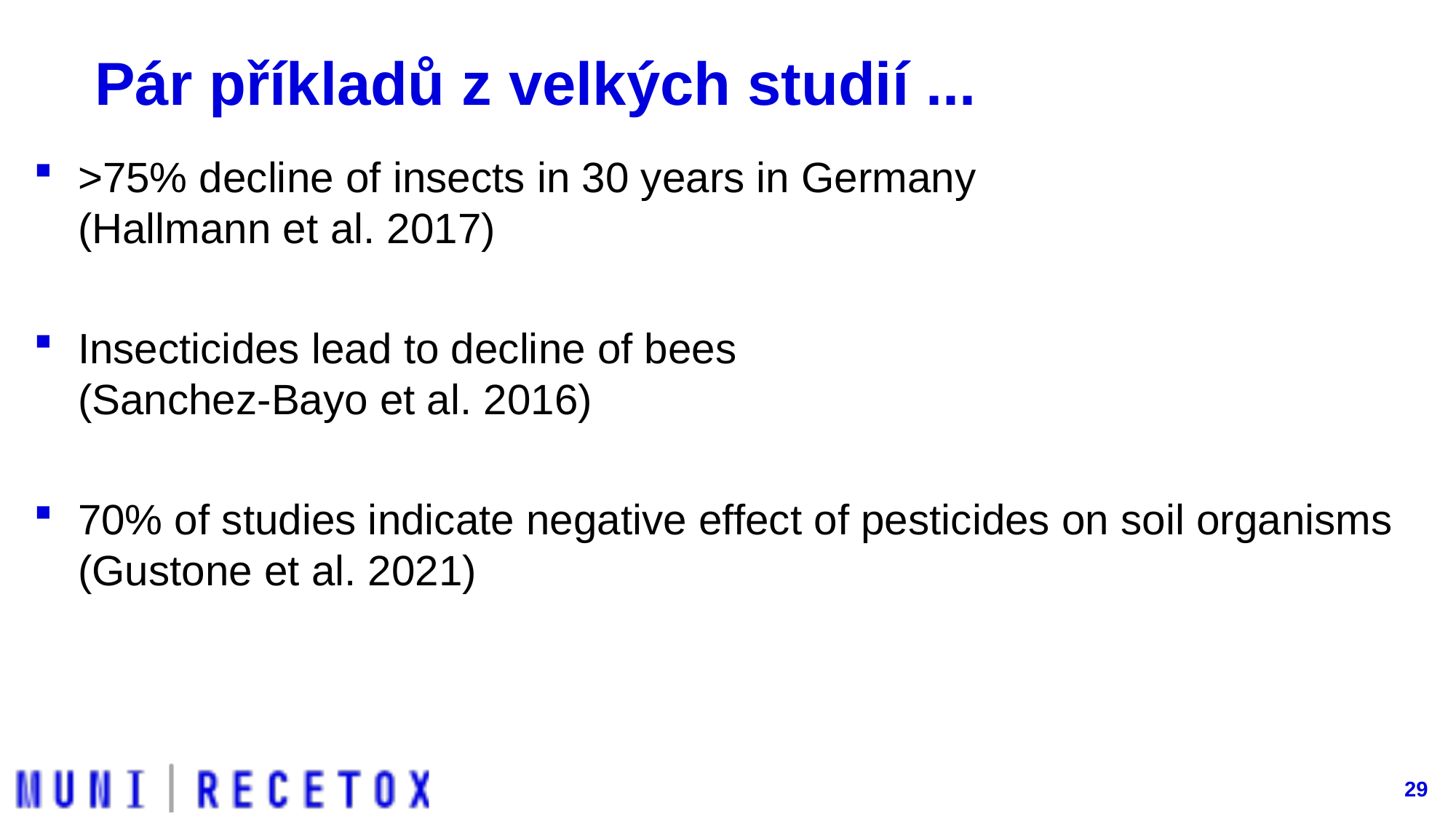

# Pár příkladů z velkých studií ...
>75% decline of insects in 30 years in Germany
(Hallmann et al. 2017)

Insecticides lead to decline of bees
(Sanchez-Bayo et al. 2016)

70% of studies indicate negative effect of pesticides on soil organisms
(Gustone et al. 2021)

29